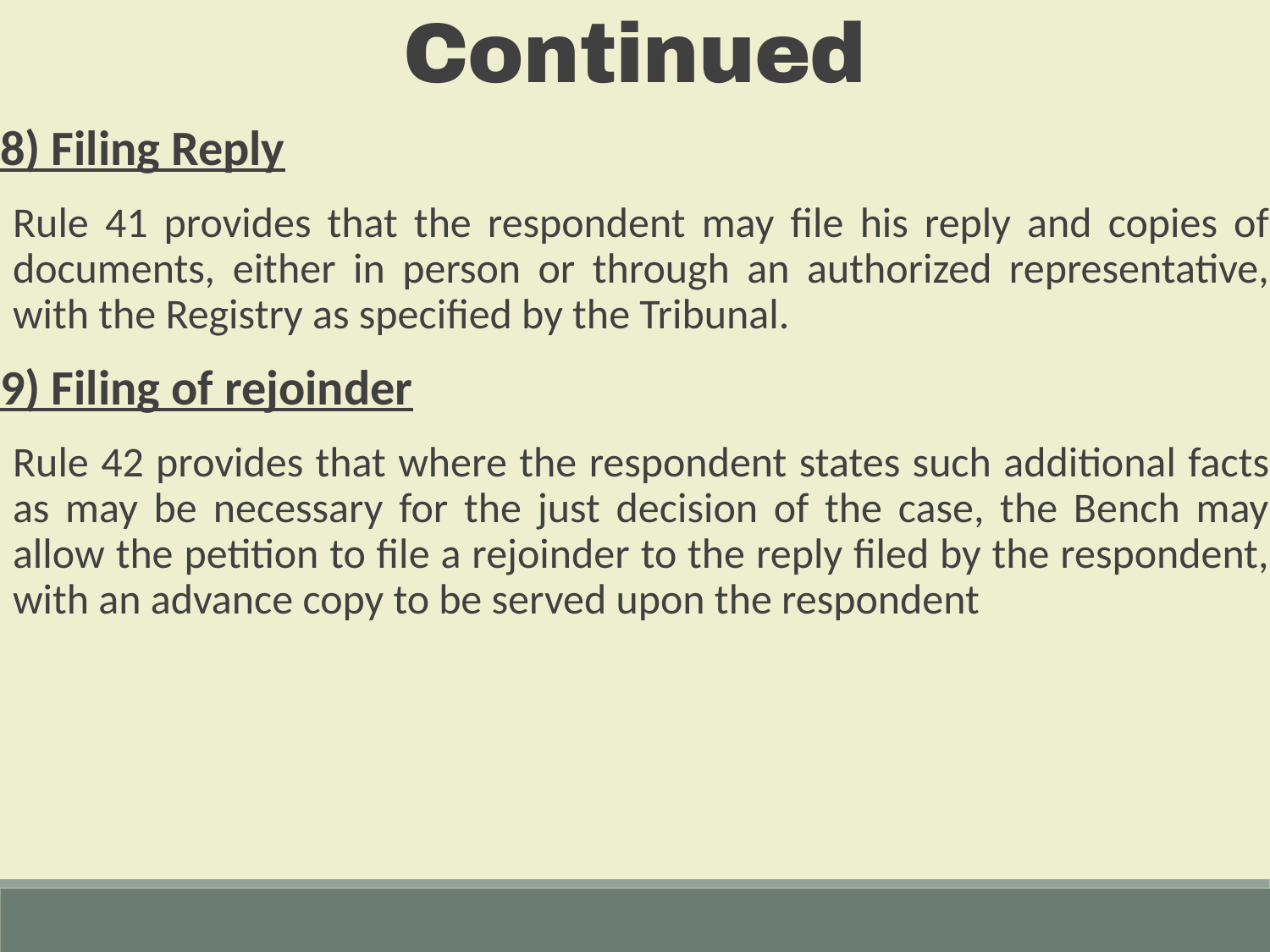

Continued
8) Filing Reply
Rule 41 provides that the respondent may file his reply and copies of documents, either in person or through an authorized representative, with the Registry as specified by the Tribunal.
9) Filing of rejoinder
Rule 42 provides that where the respondent states such additional facts as may be necessary for the just decision of the case, the Bench may allow the petition to file a rejoinder to the reply filed by the respondent, with an advance copy to be served upon the respondent